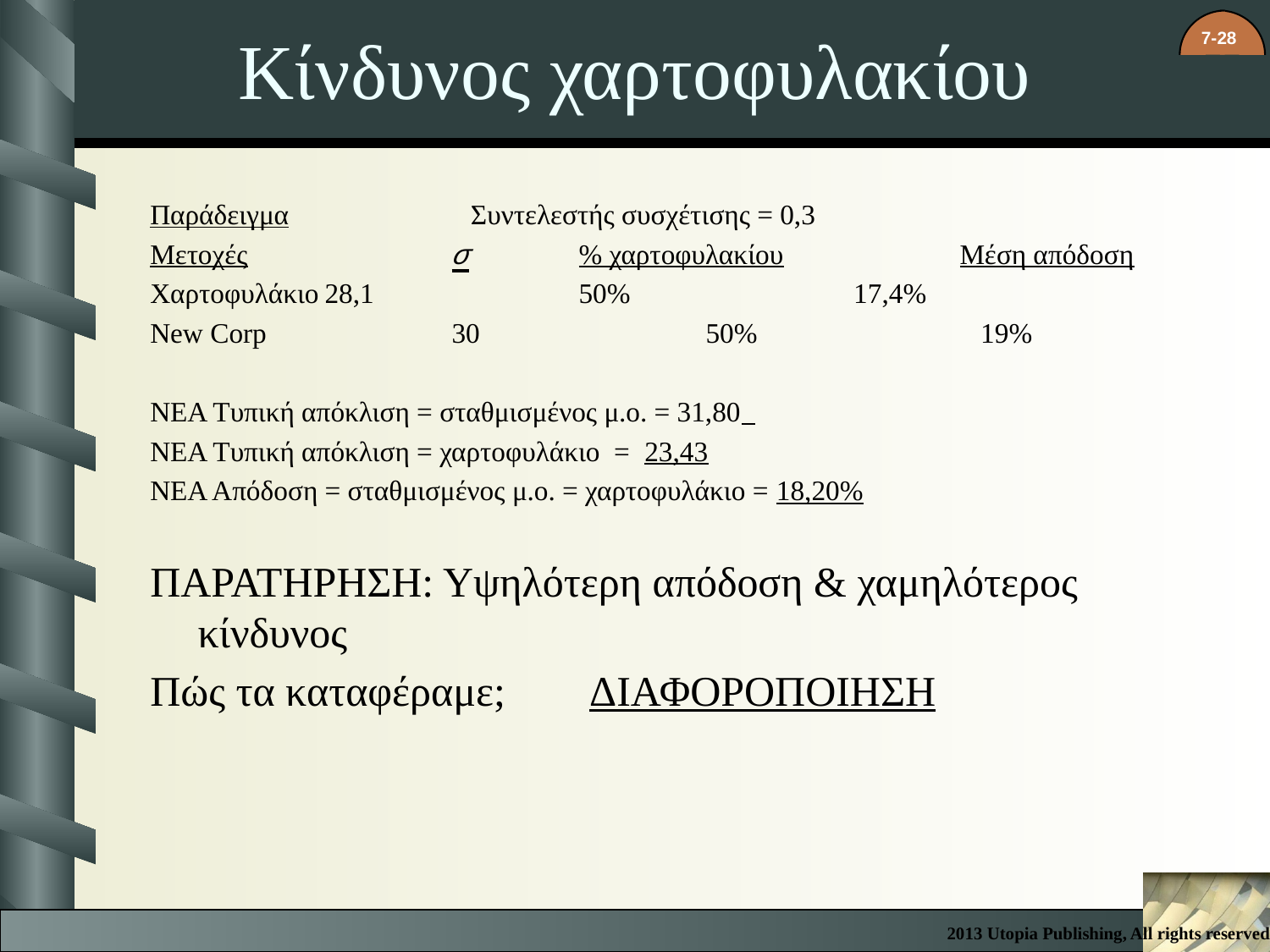

# Κίνδυνος χαρτοφυλακίου
Παράδειγμα                          Συντελεστής συσχέτισης = 0,3
Μετοχές		σ	% χαρτοφυλακίου		Μέση απόδοση
Χαρτοφυλάκιο	28,1		50%		   17,4%
New Corp		30	   	50%		   19%

ΝΕΑ Τυπική απόκλιση = σταθμισμένος μ.ο. = 31,80
ΝΕΑ Τυπική απόκλιση = χαρτοφυλάκιο  =  23,43
ΝΕΑ Απόδοση = σταθμισμένος μ.ο. = χαρτοφυλάκιο = 18,20%

ΠΑΡΑΤΗΡΗΣΗ: Υψηλότερη απόδοση & χαμηλότερος κίνδυνος
Πώς τα καταφέραμε;	 ΔΙΑΦΟΡΟΠΟΙΗΣΗ
2013 Utopia Publishing, All rights reserved